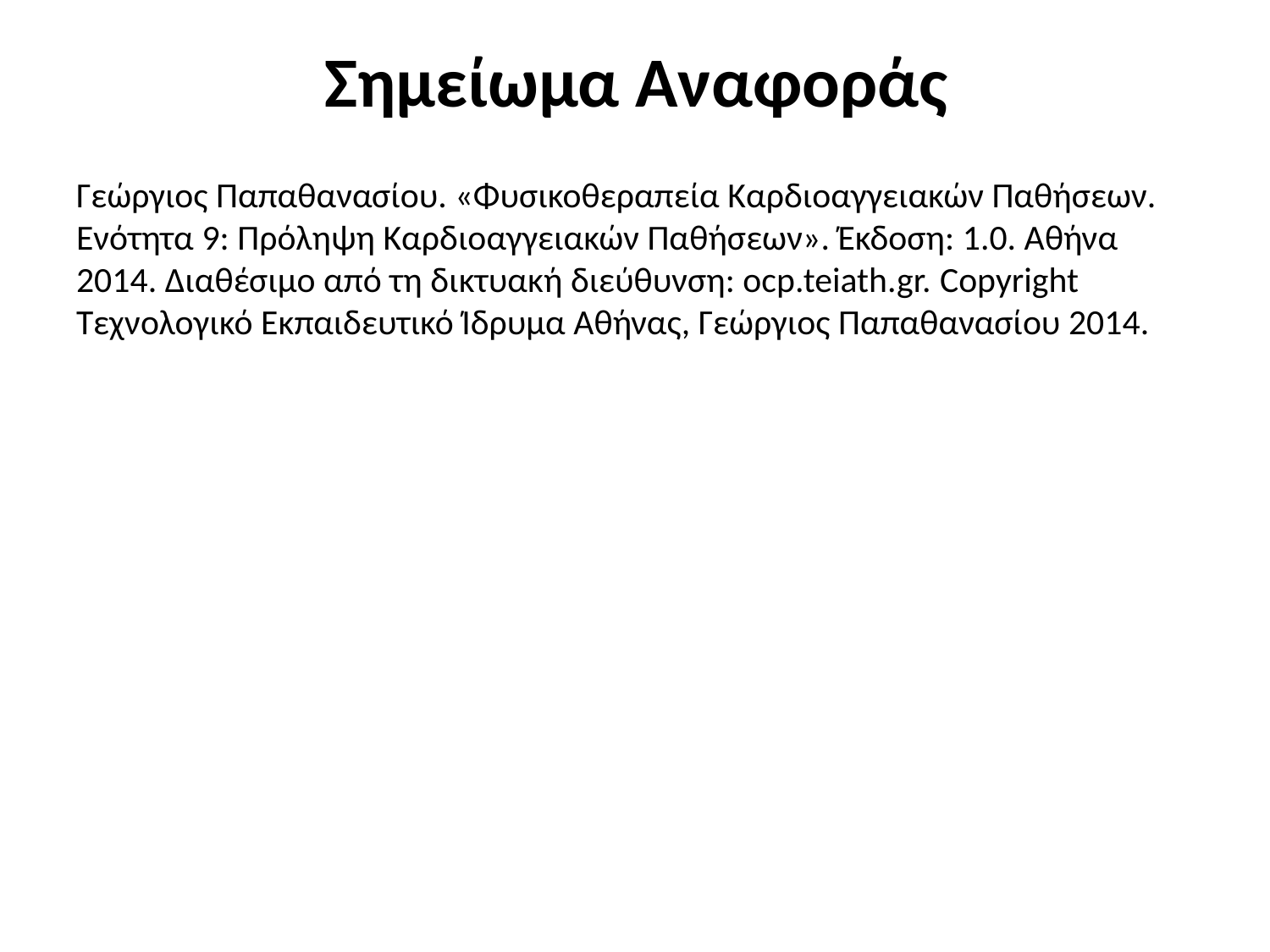

# Σημείωμα Αναφοράς
Γεώργιος Παπαθανασίου. «Φυσικοθεραπεία Καρδιοαγγειακών Παθήσεων. Ενότητα 9: Πρόληψη Καρδιοαγγειακών Παθήσεων». Έκδοση: 1.0. Αθήνα 2014. Διαθέσιμο από τη δικτυακή διεύθυνση: ocp.teiath.gr. Copyright Τεχνολογικό Εκπαιδευτικό Ίδρυμα Αθήνας, Γεώργιος Παπαθανασίου 2014.